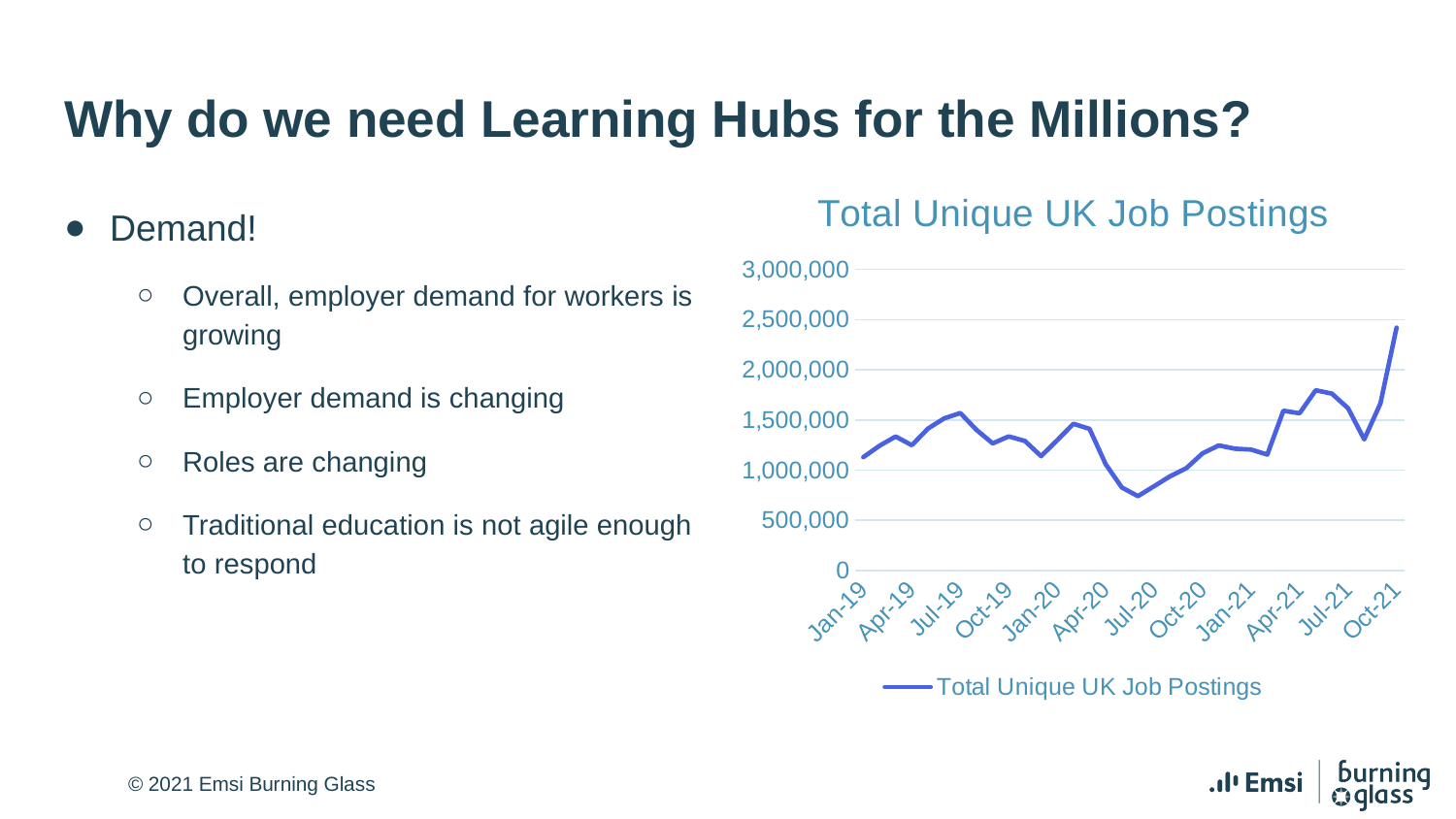

# Why do we need Learning Hubs for the Millions?

### Chart:

| Category | Total Unique UK Job Postings |
|---|---|
| Jan-19 | 1128768.0 |
| Feb-19 | 1242192.0 |
| Mar-19 | 1334874.0 |
| Apr-19 | 1248197.0 |
| May-19 | 1413969.0 |
| Jun-19 | 1515894.0 |
| Jul-19 | 1568776.0 |
| Aug-19 | 1401108.0 |
| Sep-19 | 1266357.0 |
| Oct-19 | 1335244.0 |
| Nov-19 | 1290476.0 |
| Dec-19 | 1138877.0 |
| Jan-20 | 1298416.0 |
| Feb-20 | 1461597.0 |
| Mar-20 | 1411051.0 |
| Apr-20 | 1058587.0 |
| May-20 | 826688.0 |
| Jun-20 | 740838.0 |
| Jul-20 | 839886.0 |
| Aug-20 | 939964.0 |
| Sep-20 | 1020374.0 |
| Oct-20 | 1167565.0 |
| Nov-20 | 1245785.0 |
| Dec-20 | 1213304.0 |
| Jan-21 | 1204431.0 |
| Feb-21 | 1154116.0 |
| Mar-21 | 1592164.0 |
| Apr-21 | 1566437.0 |
| May-21 | 1795808.0 |
| Jun-21 | 1762241.0 |
| Jul-21 | 1616753.0 |
| Aug-21 | 1306182.0 |
| Sep-21 | 1663789.0 |
| Oct-21 | 2419009.0 |
Demand!
Overall, employer demand for workers is growing
Employer demand is changing
Roles are changing
Traditional education is not agile enough to respond